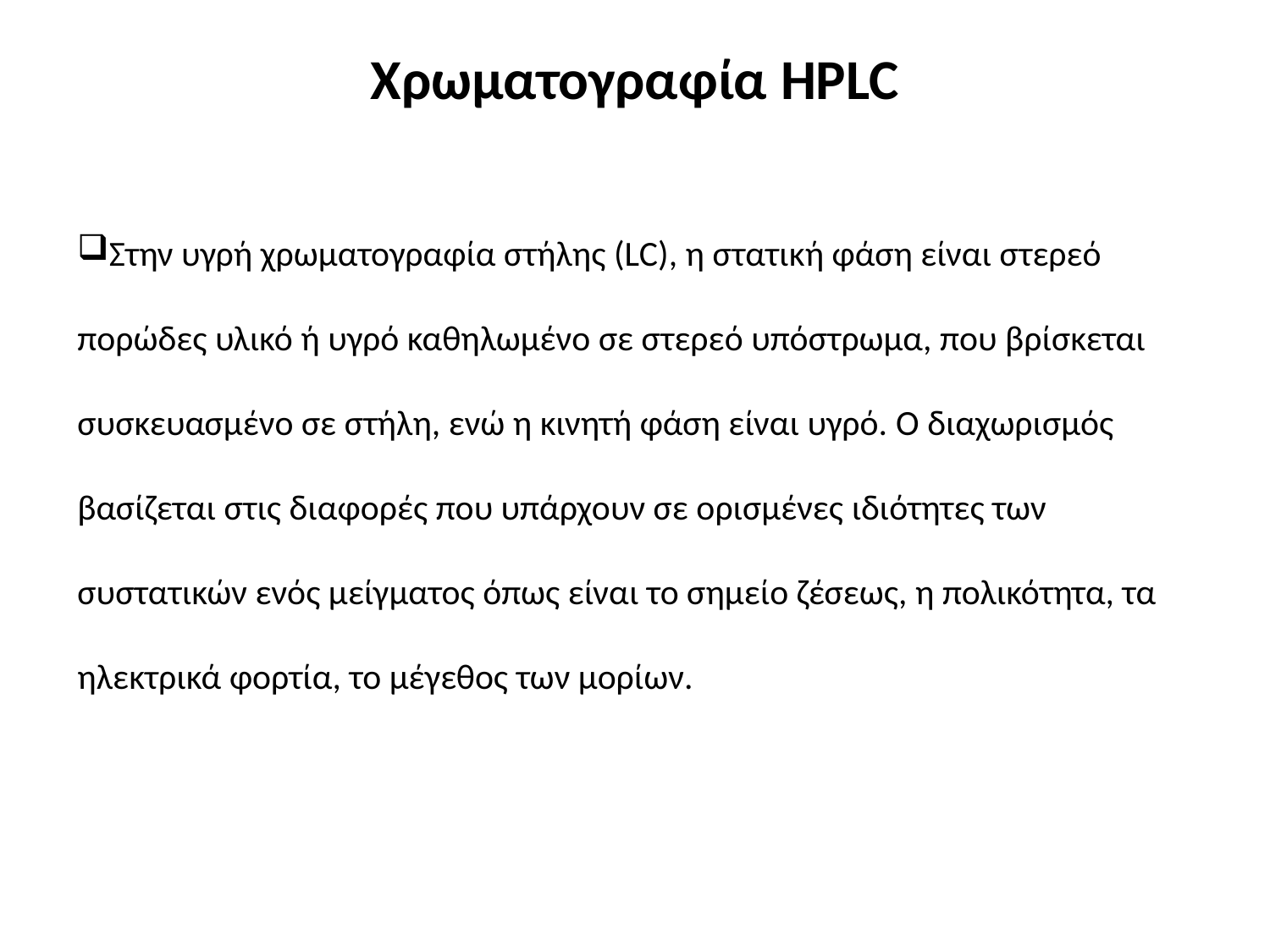

# Χρωματογραφία HPLC
Στην υγρή χρωματογραφία στήλης (LC), η στατική φάση είναι στερεό πορώδες υλικό ή υγρό καθηλωμένο σε στερεό υπόστρωμα, που βρίσκεται συσκευασμένο σε στήλη, ενώ η κινητή φάση είναι υγρό. Ο διαχωρισμός βασίζεται στις διαφορές που υπάρχουν σε ορισμένες ιδιότητες των συστατικών ενός μείγματος όπως είναι το σημείο ζέσεως, η πολικότητα, τα ηλεκτρικά φορτία, το μέγεθος των μορίων.